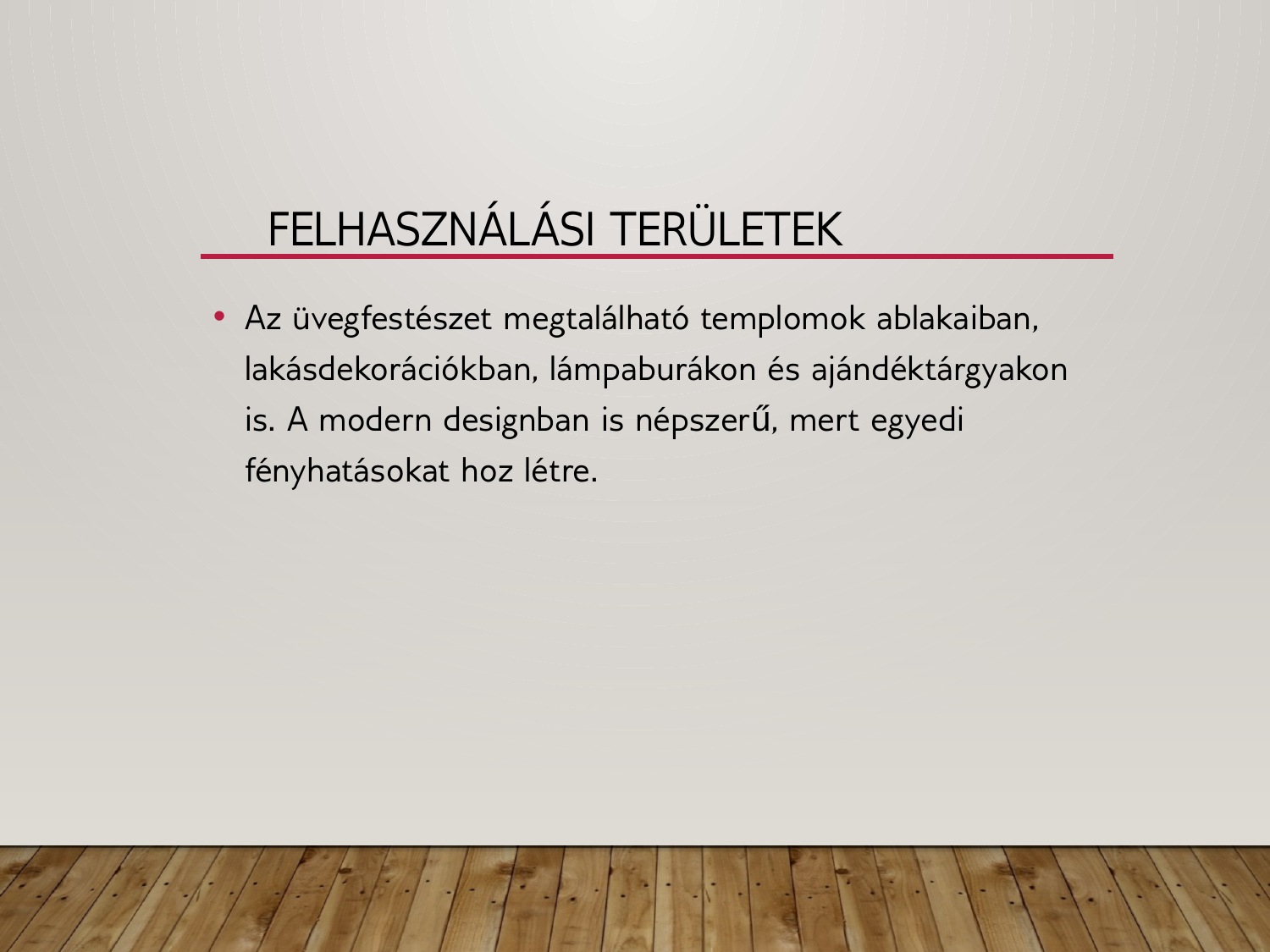

# Felhasználási területek
Az üvegfestészet megtalálható templomok ablakaiban, lakásdekorációkban, lámpaburákon és ajándéktárgyakon is. A modern designban is népszerű, mert egyedi fényhatásokat hoz létre.